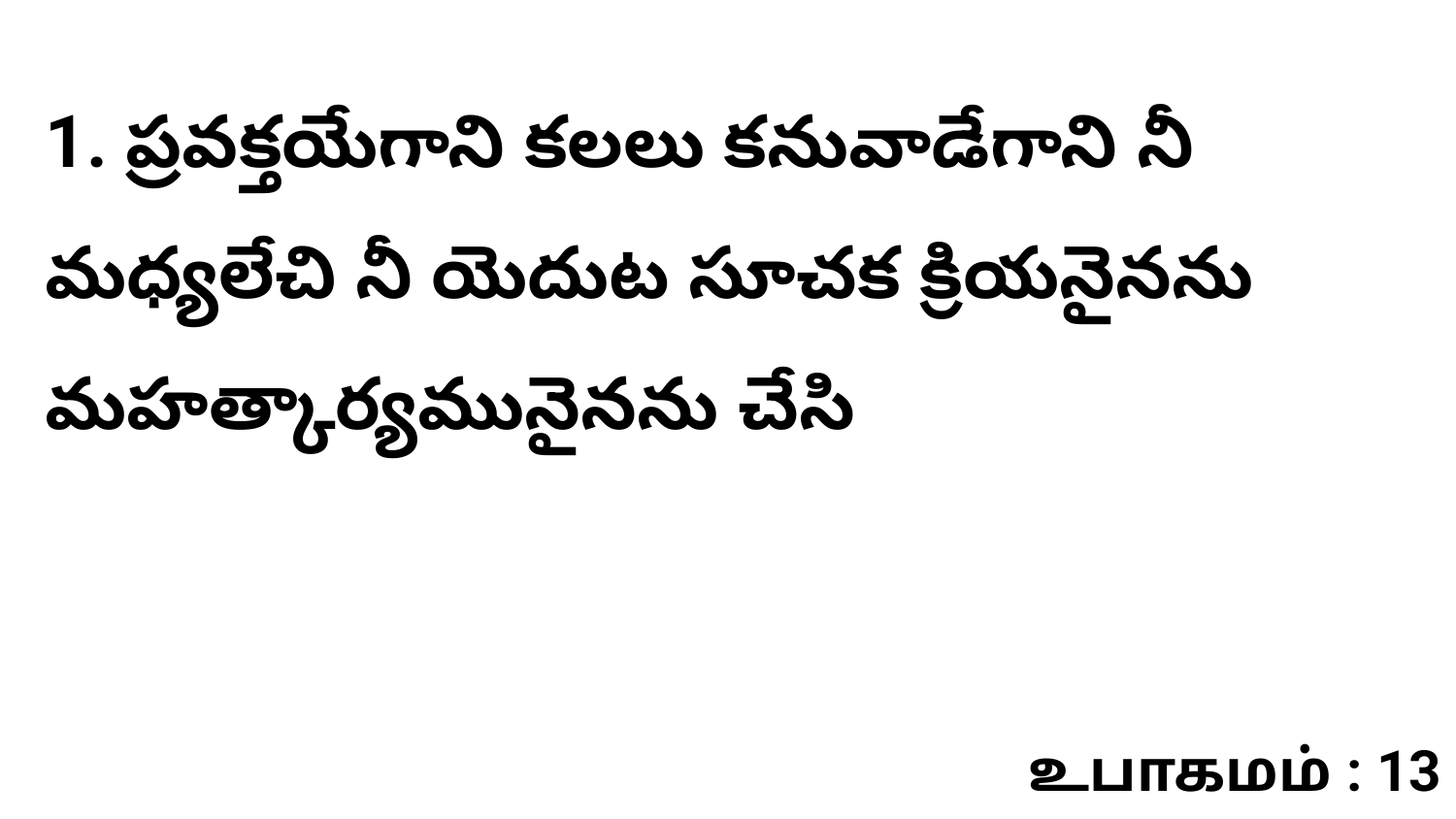

1. ప్రవక్తయేగాని కలలు కనువాడేగాని నీ మధ్యలేచి నీ యెదుట సూచక క్రియనైనను మహత్కార్యమునైనను చేసి
உபாகமம் : 13